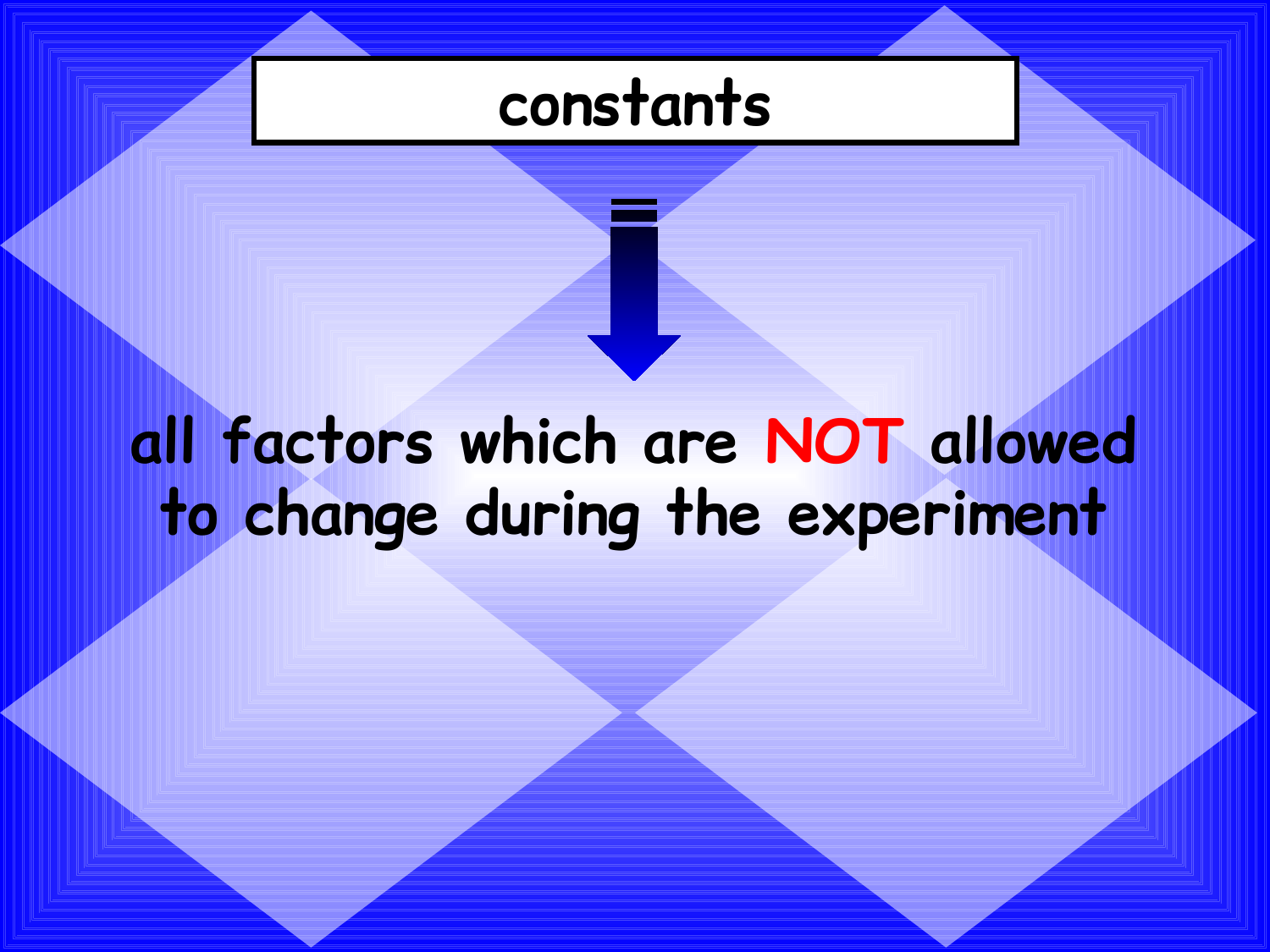

constants

all factors which are NOT allowed to change during the experiment